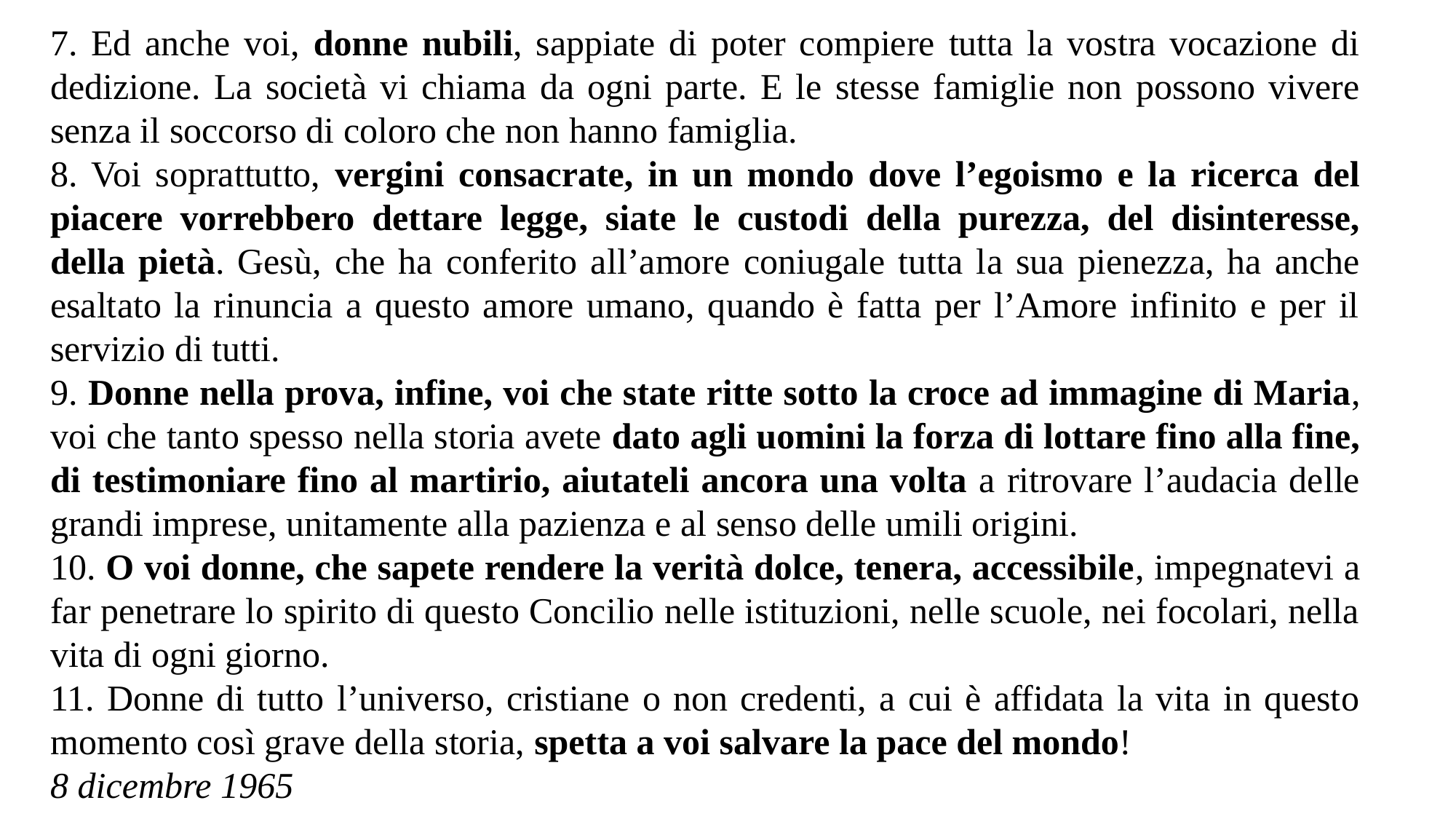

7. Ed anche voi, donne nubili, sappiate di poter compiere tutta la vostra vocazione di dedizione. La società vi chiama da ogni parte. E le stesse famiglie non possono vivere senza il soccorso di coloro che non hanno famiglia.
8. Voi soprattutto, vergini consacrate, in un mondo dove l’egoismo e la ricerca del piacere vorrebbero dettare legge, siate le custodi della purezza, del disinteresse, della pietà. Gesù, che ha conferito all’amore coniugale tutta la sua pienezza, ha anche esaltato la rinuncia a questo amore umano, quando è fatta per l’Amore infinito e per il servizio di tutti.
9. Donne nella prova, infine, voi che state ritte sotto la croce ad immagine di Maria, voi che tanto spesso nella storia avete dato agli uomini la forza di lottare fino alla fine, di testimoniare fino al martirio, aiutateli ancora una volta a ritrovare l’audacia delle grandi imprese, unitamente alla pazienza e al senso delle umili origini.
10. O voi donne, che sapete rendere la verità dolce, tenera, accessibile, impegnatevi a far penetrare lo spirito di questo Concilio nelle istituzioni, nelle scuole, nei focolari, nella vita di ogni giorno.
11. Donne di tutto l’universo, cristiane o non credenti, a cui è affidata la vita in questo momento così grave della storia, spetta a voi salvare la pace del mondo!
8 dicembre 1965